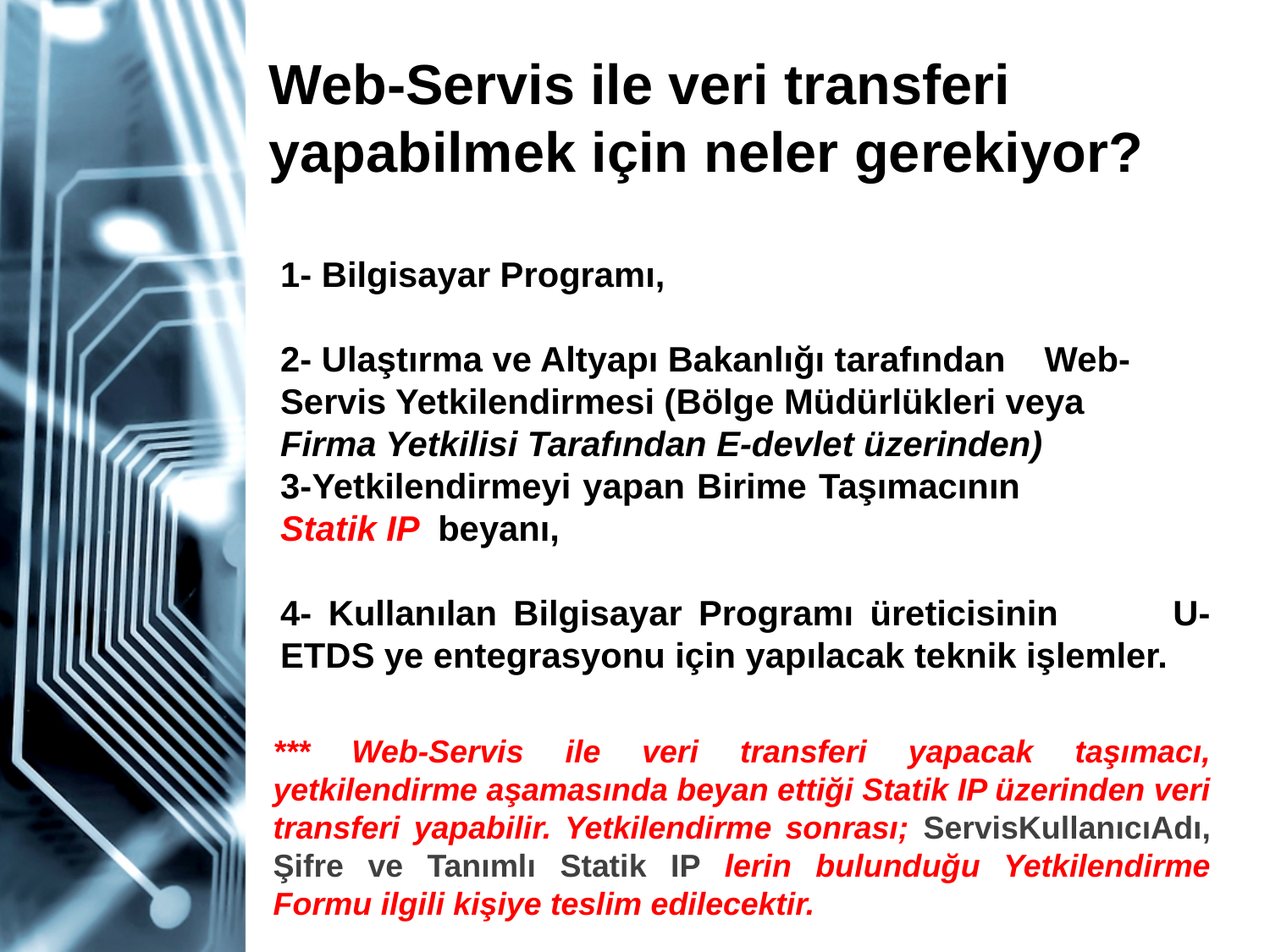

# Web-Servis ile veri transferi yapabilmek için neler gerekiyor?
1- Bilgisayar Programı,

2- Ulaştırma ve Altyapı Bakanlığı tarafından    Web-Servis Yetkilendirmesi (Bölge Müdürlükleri veya
Firma Yetkilisi Tarafından E-devlet üzerinden)
3-Yetkilendirmeyi yapan Birime Taşımacının                 Statik IP  beyanı,

4- Kullanılan Bilgisayar Programı üreticisinin       U-ETDS ye entegrasyonu için yapılacak teknik işlemler.

*** Web-Servis ile veri transferi yapacak taşımacı, yetkilendirme aşamasında beyan ettiği Statik IP üzerinden veri transferi yapabilir. Yetkilendirme sonrası; ServisKullanıcıAdı, Şifre ve Tanımlı Statik IP lerin bulunduğu Yetkilendirme Formu ilgili kişiye teslim edilecektir.